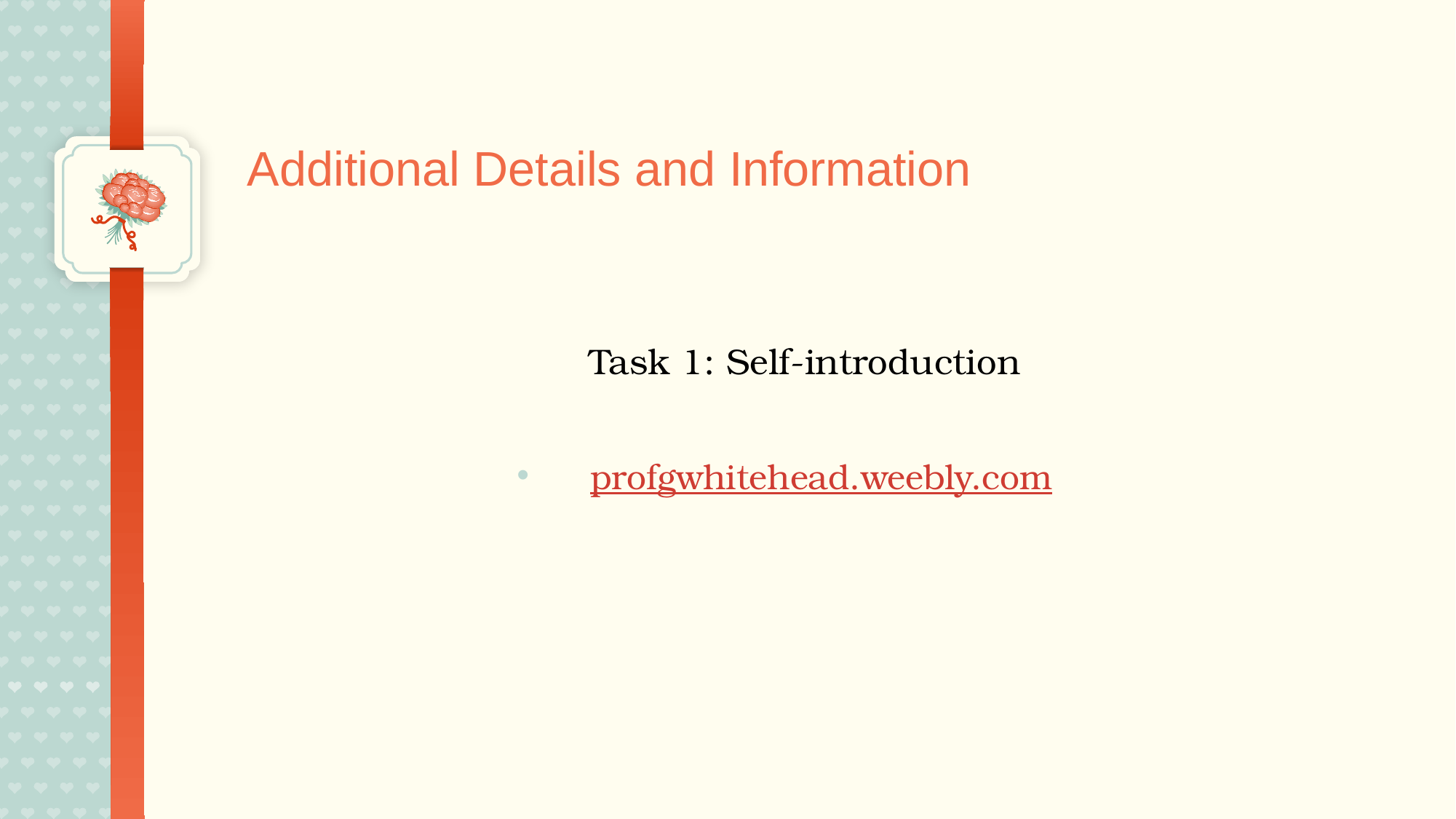

# Additional Details and Information

Task 1: Self-introduction

profgwhitehead.weebly.com